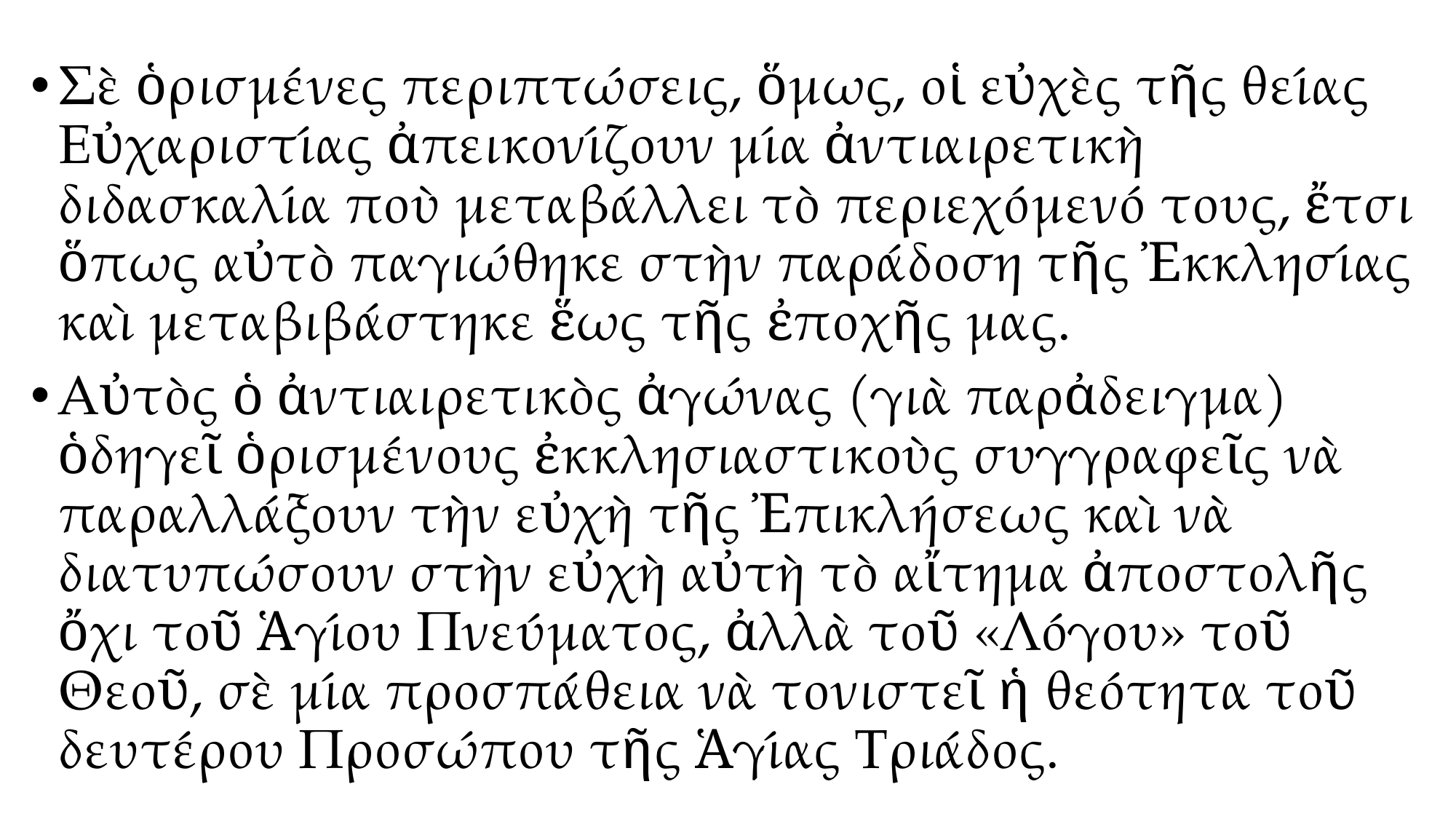

#
Σὲ ὁρισμένες περιπτώσεις, ὅμως, οἱ εὐχὲς τῆς θείας Εὐχαριστίας ἀπεικονίζουν μία ἀντιαιρετικὴ διδασκαλία ποὺ μεταβάλλει τὸ περιεχόμενό τους, ἔτσι ὅπως αὐτὸ παγιώθηκε στὴν παράδοση τῆς Ἐκκλησίας καὶ μεταβιβάστηκε ἕως τῆς ἐποχῆς μας.
Αὐτὸς ὁ ἀντιαιρετικὸς ἀγώνας (γιὰ παρἀδειγμα) ὁδηγεῖ ὁρισμένους ἐκκλησιαστικοὺς συγγραφεῖς νὰ παραλλάξουν τὴν εὐχὴ τῆς Ἐπικλήσεως καὶ νὰ διατυπώσουν στὴν εὐχὴ αὐτὴ τὸ αἴτημα ἀποστολῆς ὄχι τοῦ Ἁγίου Πνεύματος, ἀλλὰ τοῦ «Λόγου» τοῦ Θεοῦ, σὲ μία προσπάθεια νὰ τονιστεῖ ἡ θεότητα τοῦ δευτέρου Προσώπου τῆς Ἁγίας Τριάδος.